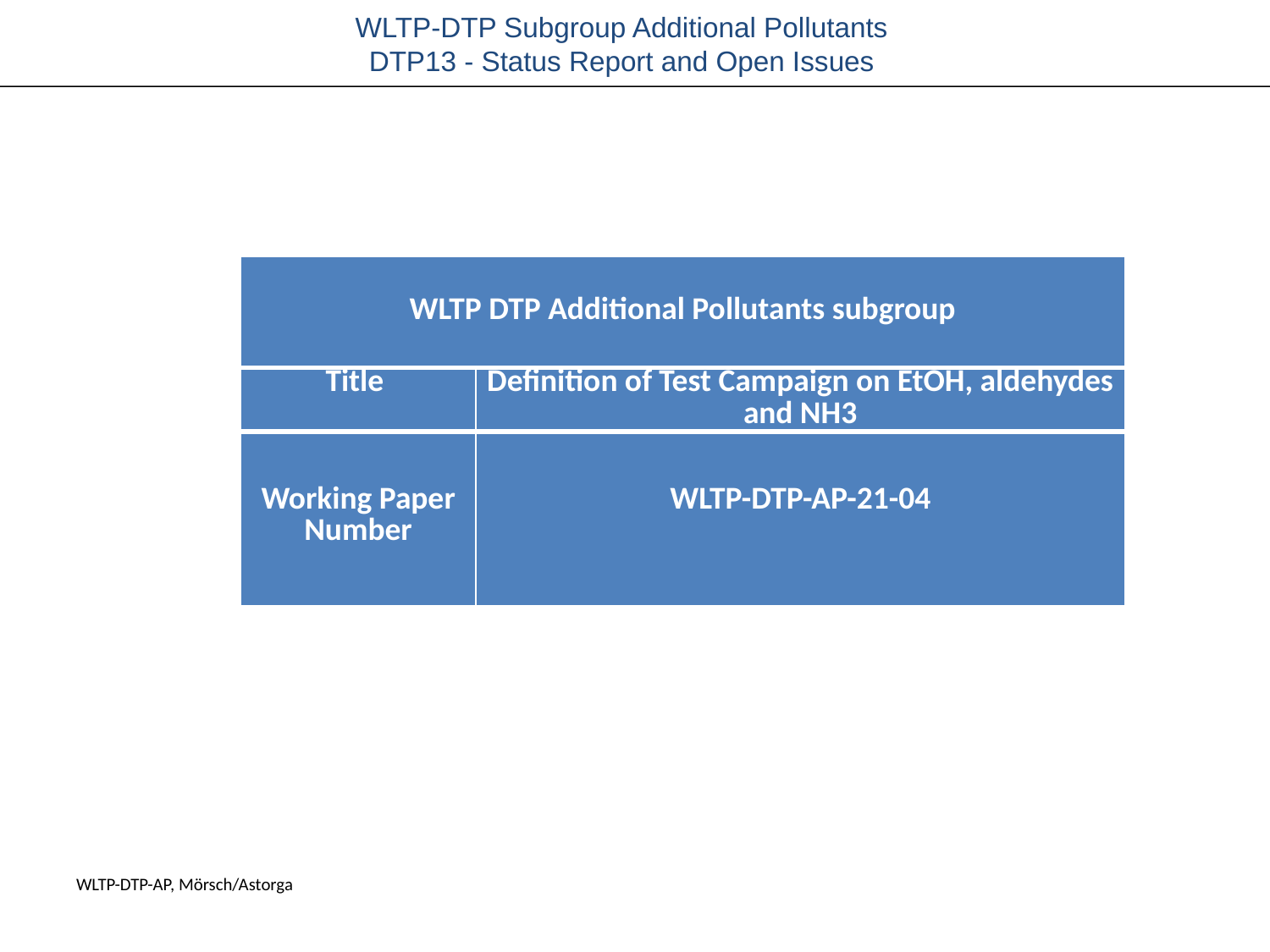

| WLTP DTP Additional Pollutants subgroup |  |
| --- | --- |
| Title | Definition of Test Campaign on EtOH, aldehydes and NH3 |
| Working Paper Number | WLTP-DTP-AP-21-04 |